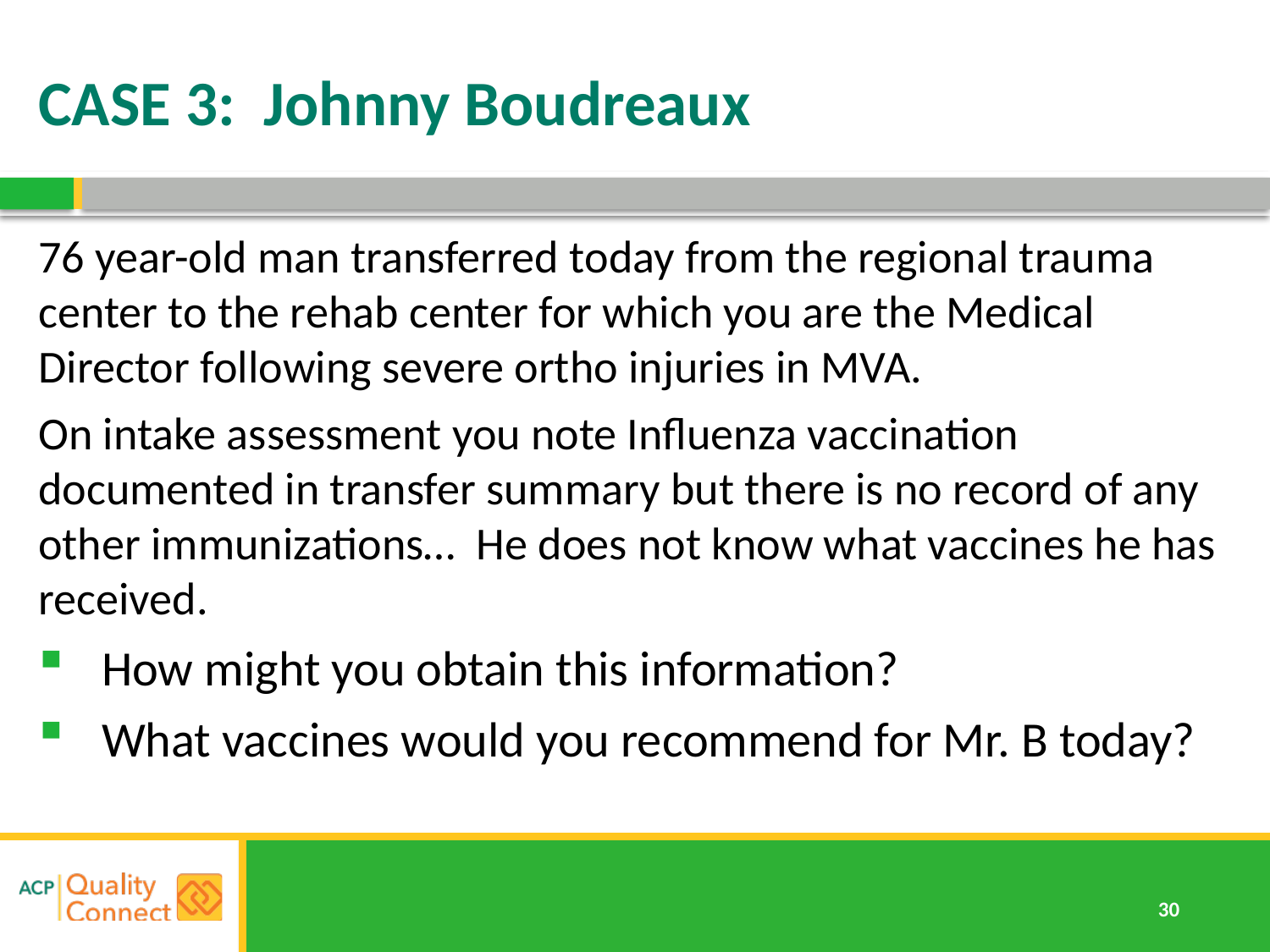

# CASE 3:  Johnny Boudreaux
76 year-old man transferred today from the regional trauma center to the rehab center for which you are the Medical Director following severe ortho injuries in MVA.
On intake assessment you note Influenza vaccination documented in transfer summary but there is no record of any other immunizations…  He does not know what vaccines he has received.
How might you obtain this information?
What vaccines would you recommend for Mr. B today?